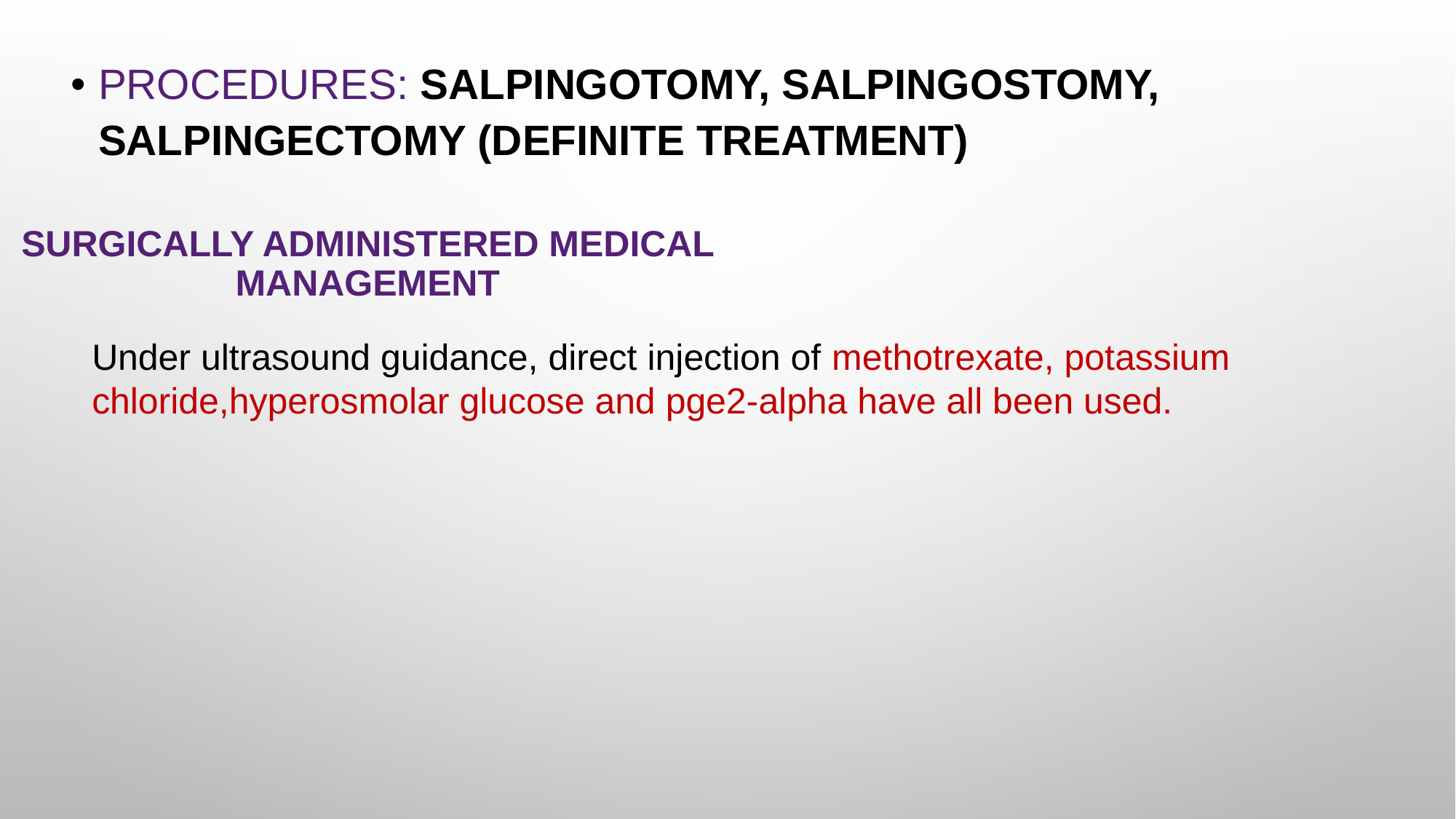

#
Procedures: Salpingotomy, Salpingostomy, salpingectomy (definite treatment)

Surgically administered medical management
Under ultrasound guidance, direct injection of methotrexate, potassium chloride,hyperosmolar glucose and pge2-alpha have all been used.